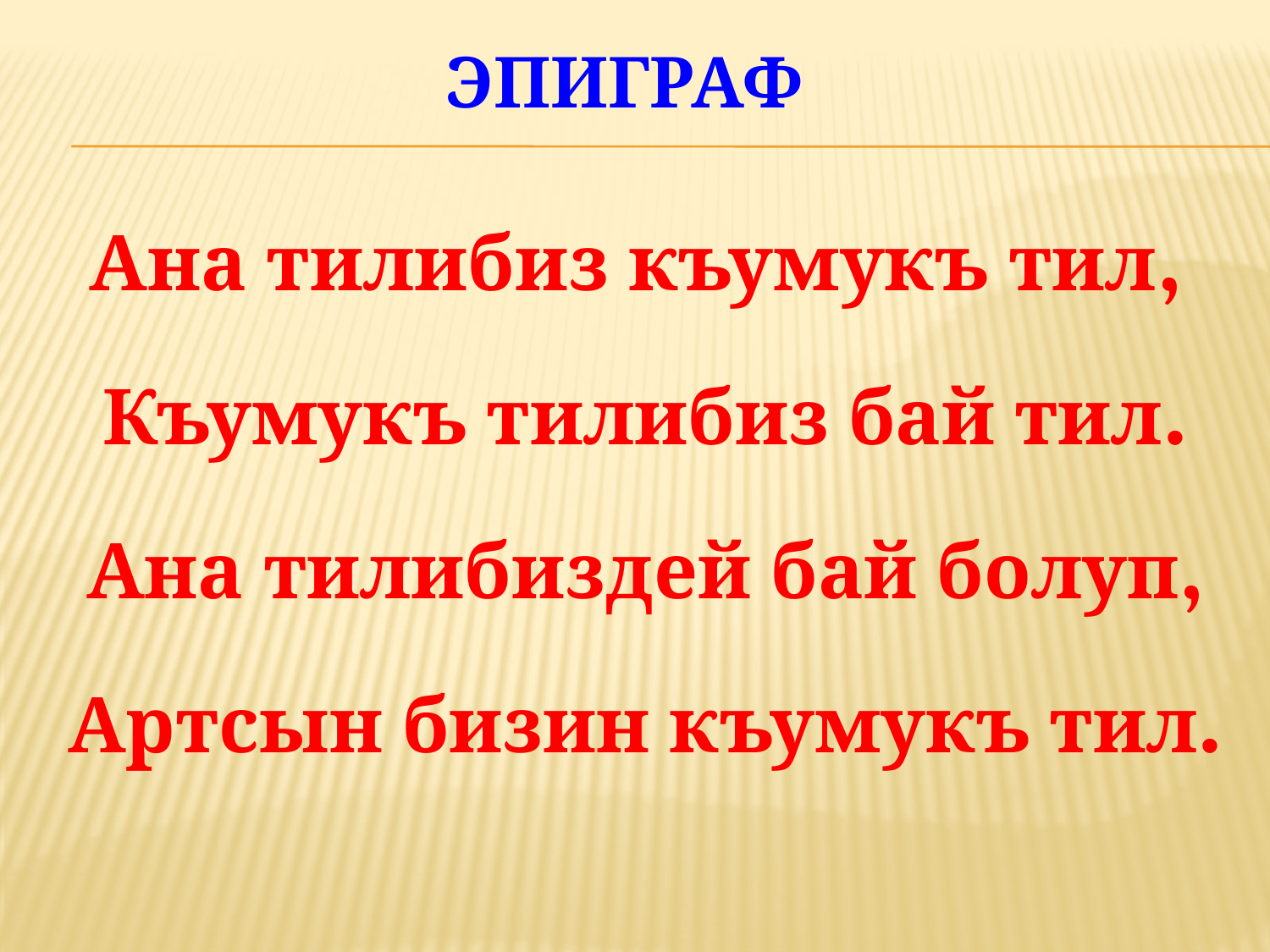

# Эпиграф

Ана тилибиз къумукъ тил,
Къумукъ тилибиз бай тил.
Ана тилибиздей бай болуп,
Артсын бизин къумукъ тил.